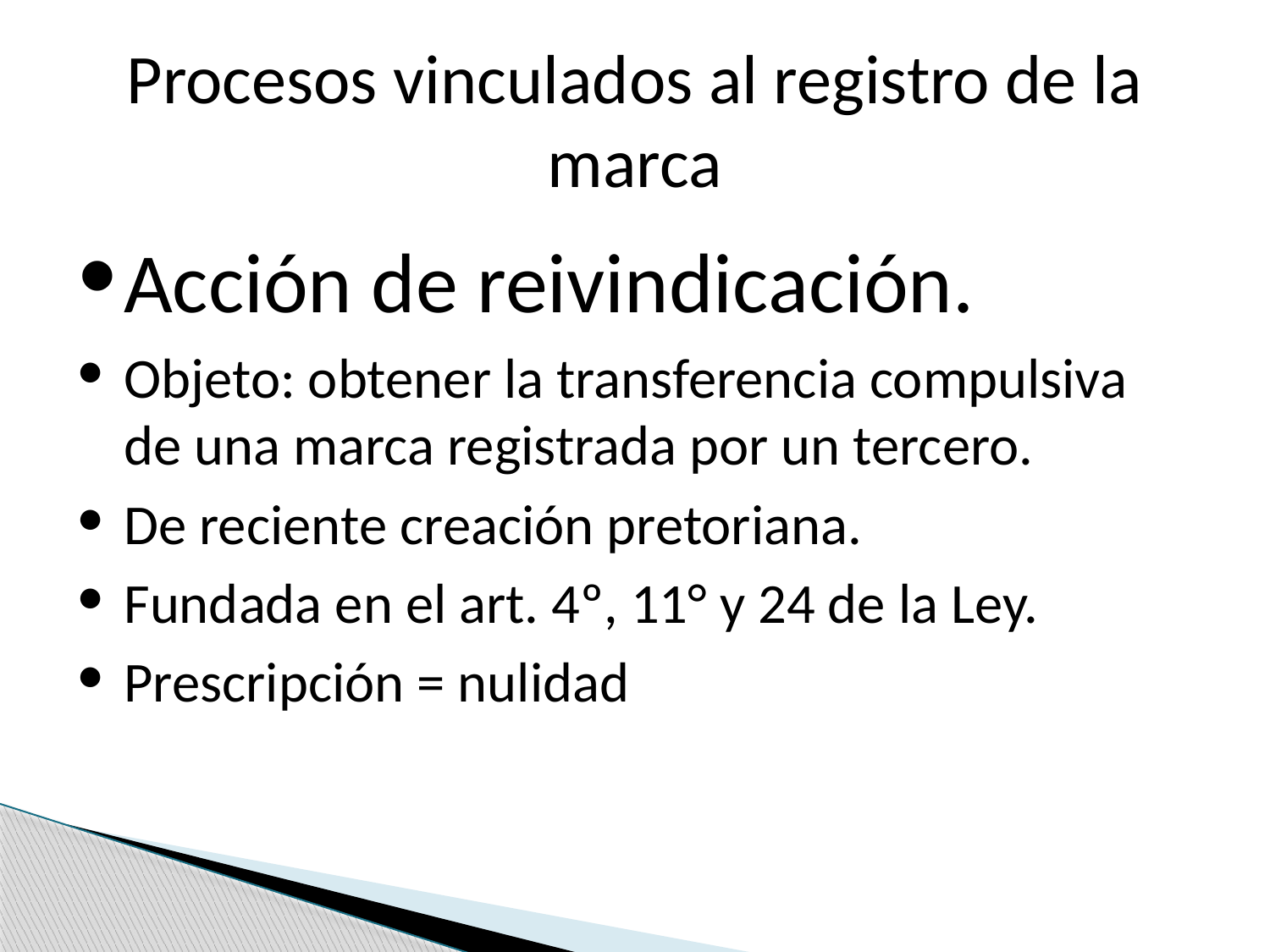

# Procesos vinculados al registro de la marca
Acción de reivindicación.
Objeto: obtener la transferencia compulsiva de una marca registrada por un tercero.
De reciente creación pretoriana.
Fundada en el art. 4º, 11° y 24 de la Ley.
Prescripción = nulidad